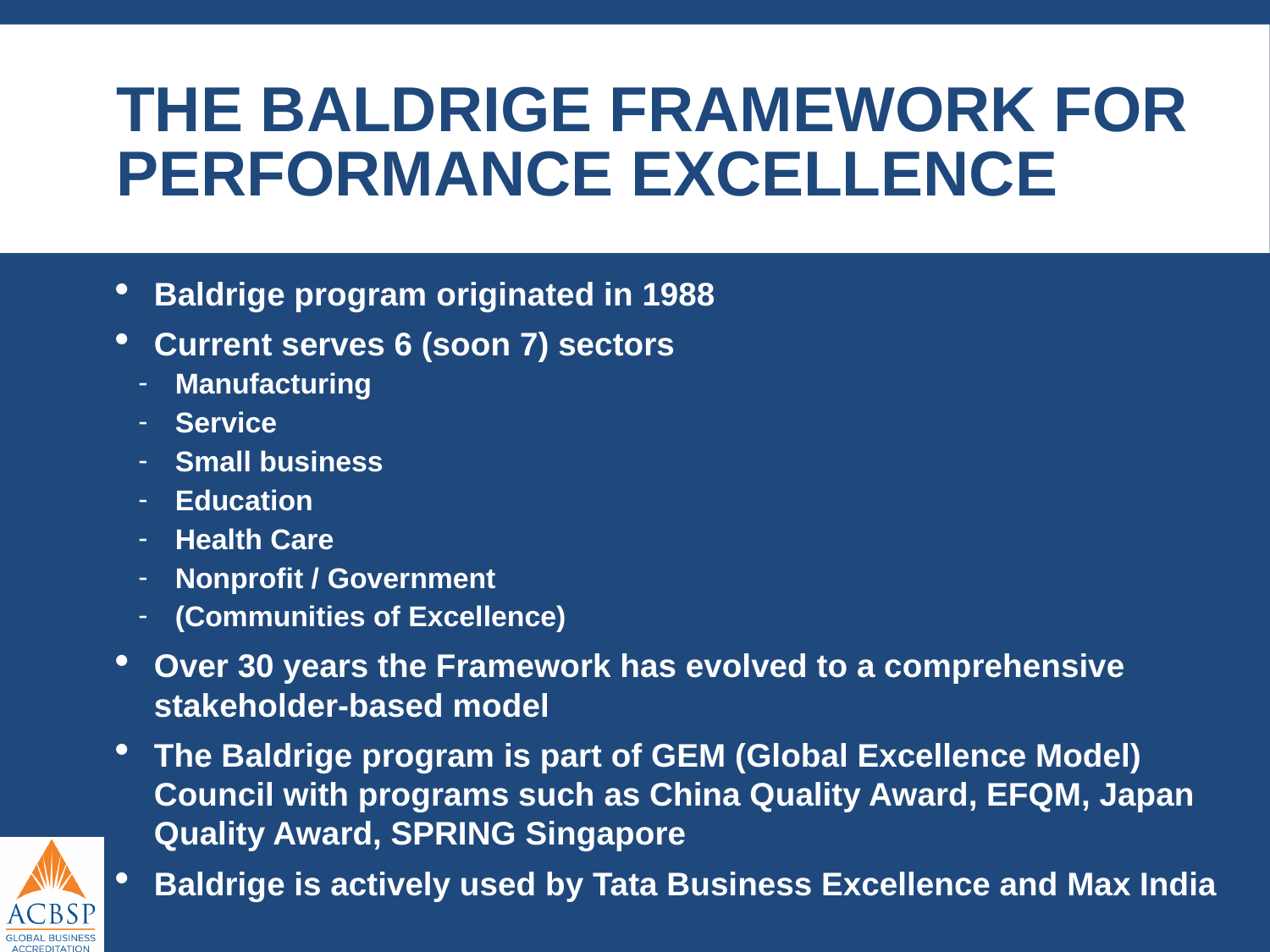

# The Baldrige Framework for Performance Excellence
Baldrige program originated in 1988
Current serves 6 (soon 7) sectors
Manufacturing
Service
Small business
Education
Health Care
Nonprofit / Government
(Communities of Excellence)
Over 30 years the Framework has evolved to a comprehensive stakeholder-based model
The Baldrige program is part of GEM (Global Excellence Model) Council with programs such as China Quality Award, EFQM, Japan Quality Award, SPRING Singapore
Baldrige is actively used by Tata Business Excellence and Max India